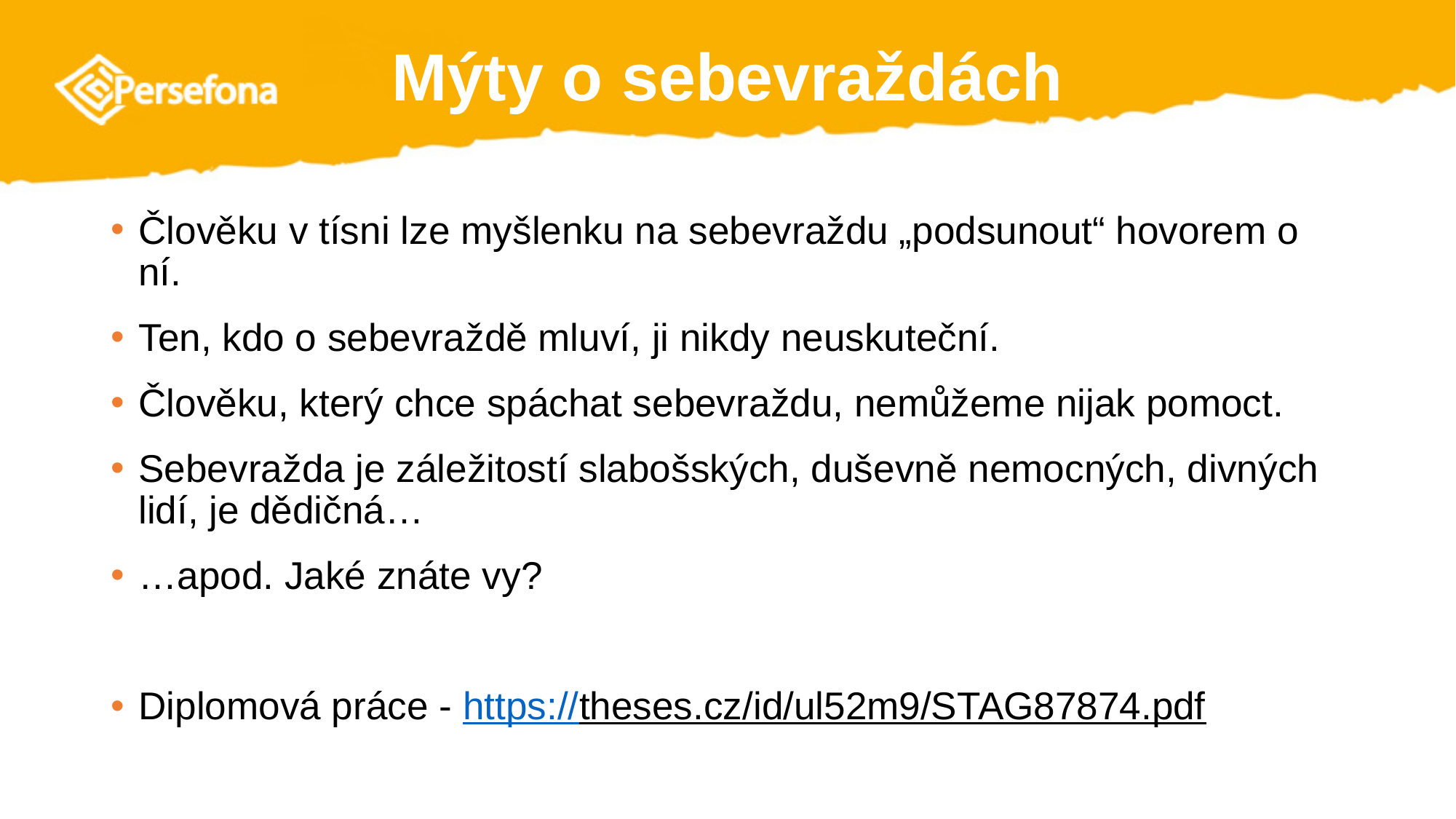

# Mýty o sebevraždách
Člověku v tísni lze myšlenku na sebevraždu „podsunout“ hovorem o ní.
Ten, kdo o sebevraždě mluví, ji nikdy neuskuteční.
Člověku, který chce spáchat sebevraždu, nemůžeme nijak pomoct.
Sebevražda je záležitostí slabošských, duševně nemocných, divných lidí, je dědičná…
…apod. Jaké znáte vy?

Diplomová práce - https://theses.cz/id/ul52m9/STAG87874.pdf